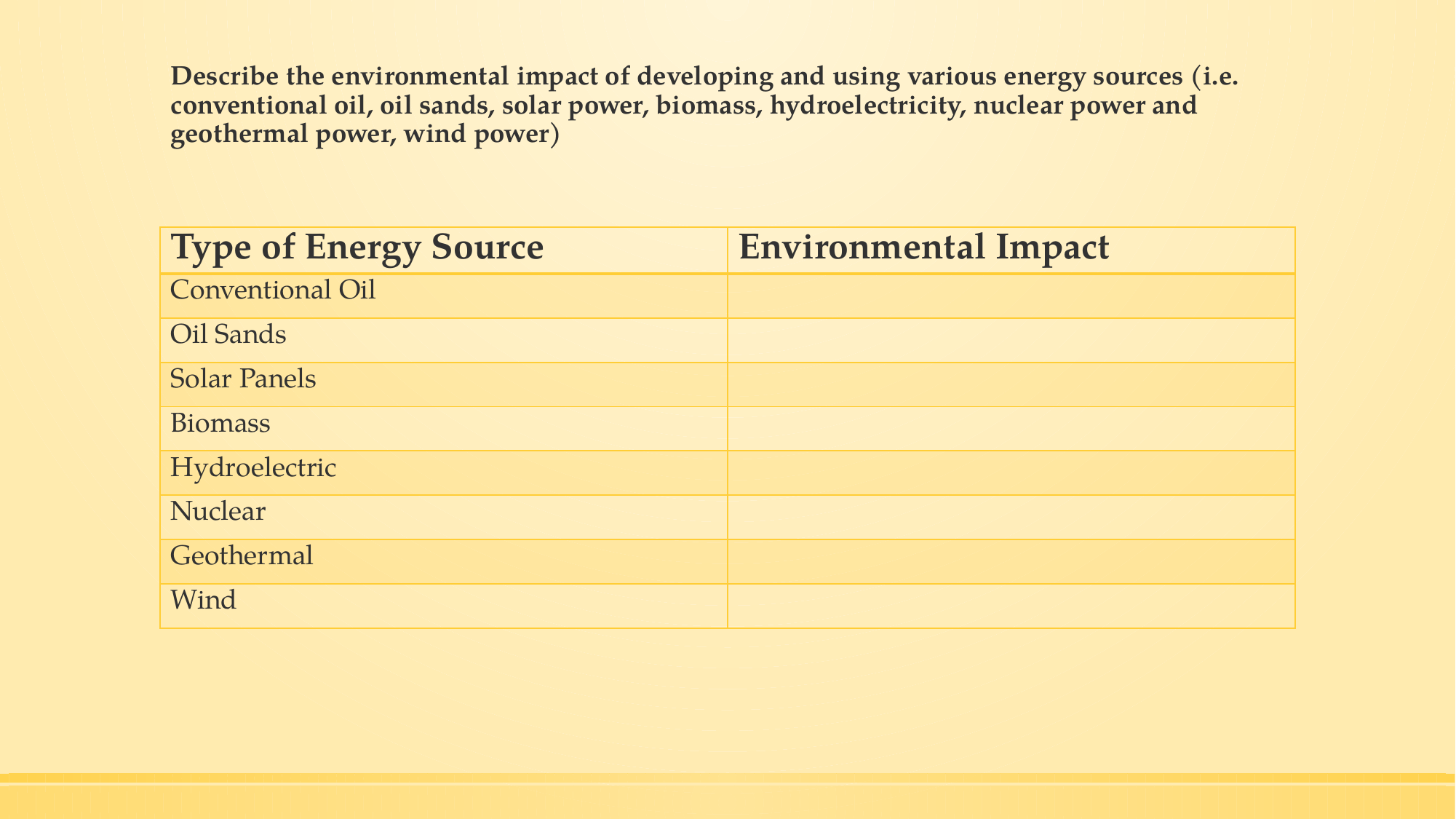

# Describe the environmental impact of developing and using various energy sources (i.e. conventional oil, oil sands, solar power, biomass, hydroelectricity, nuclear power and geothermal power, wind power)
| Type of Energy Source | Environmental Impact |
| --- | --- |
| Conventional Oil |  |
| Oil Sands |  |
| Solar Panels |  |
| Biomass |  |
| Hydroelectric |  |
| Nuclear |  |
| Geothermal |  |
| Wind |  |